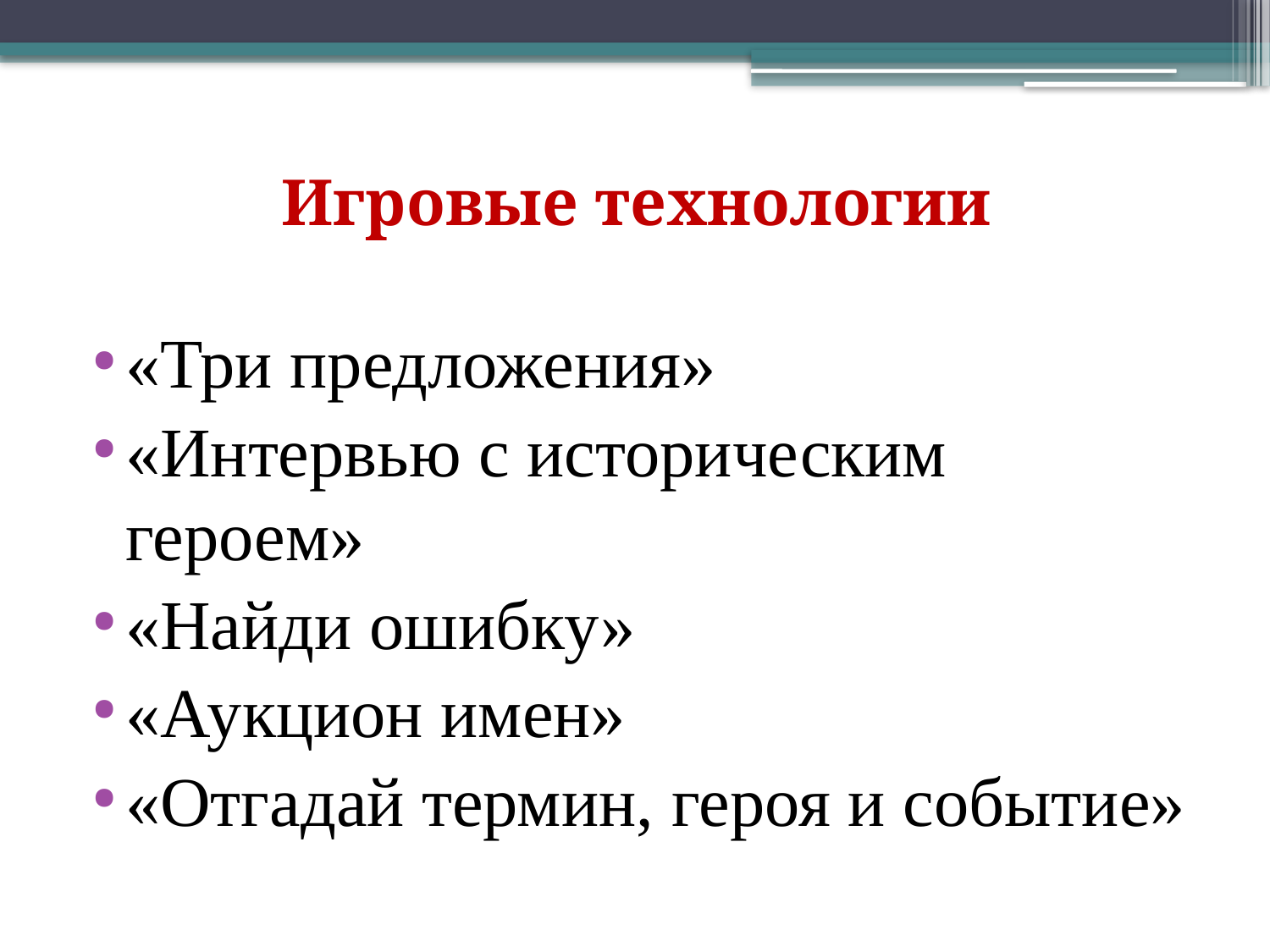

# Игровые технологии
«Три предложения»
«Интервью с историческим героем»
«Найди ошибку»
«Аукцион имен»
«Отгадай термин, героя и событие»